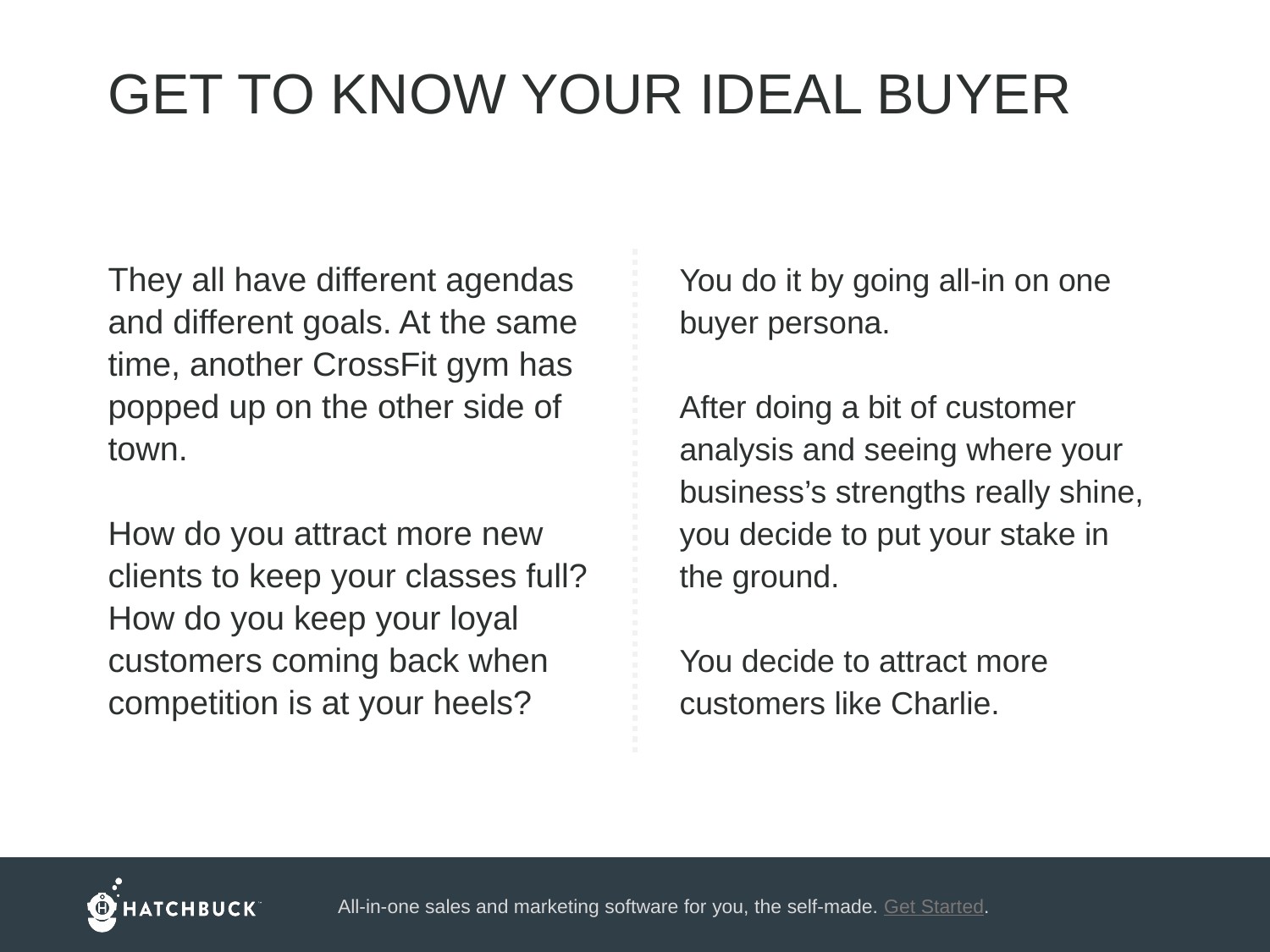

GET TO KNOW YOUR IDEAL BUYER
They all have different agendas and different goals. At the same time, another CrossFit gym has popped up on the other side of town.
How do you attract more new clients to keep your classes full? How do you keep your loyal customers coming back when competition is at your heels?

You do it by going all-in on one buyer persona.
After doing a bit of customer analysis and seeing where your business’s strengths really shine, you decide to put your stake in the ground.

You decide to attract more customers like Charlie.